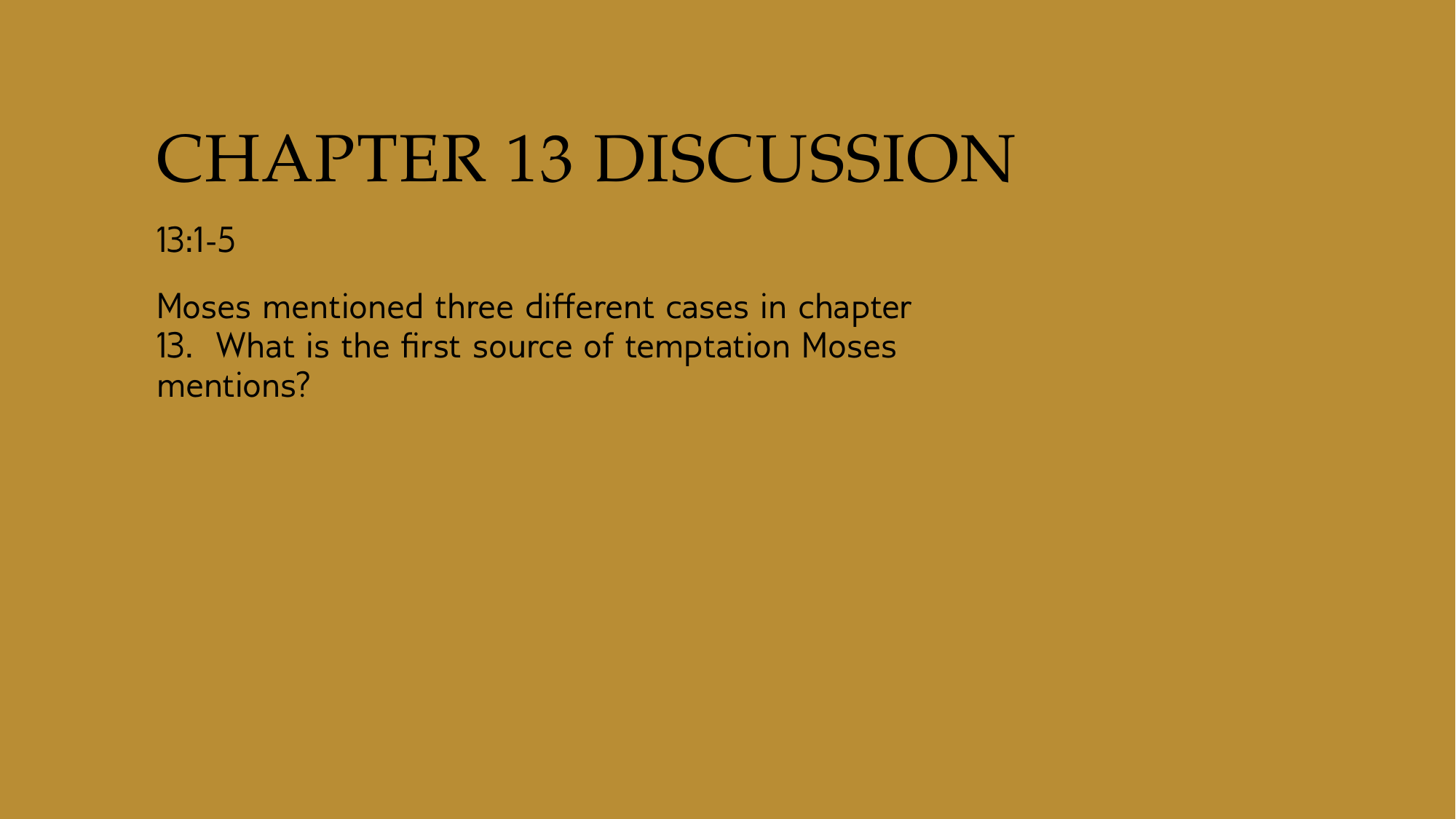

# Chapter 13 discussion
13:1-5
Moses mentioned three different cases in chapter 13.  What is the first source of temptation Moses mentions?